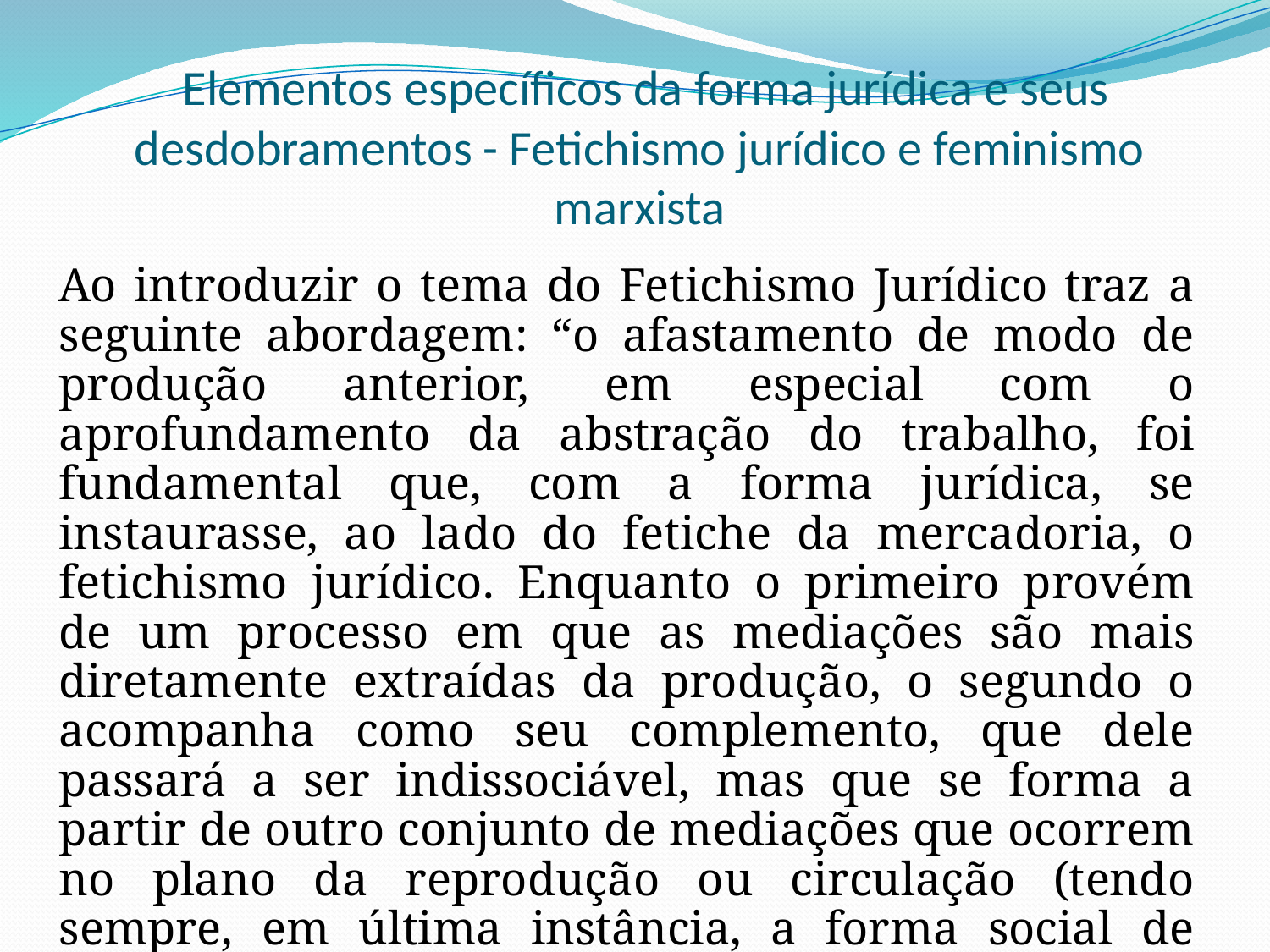

# Elementos específicos da forma jurídica e seus desdobramentos - Fetichismo jurídico e feminismo marxista
Ao introduzir o tema do Fetichismo Jurídico traz a seguinte abordagem: “o afastamento de modo de produção anterior, em especial com o aprofundamento da abstração do trabalho, foi fundamental que, com a forma jurídica, se instaurasse, ao lado do fetiche da mercadoria, o fetichismo jurídico. Enquanto o primeiro provém de um processo em que as mediações são mais diretamente extraídas da produção, o segundo o acompanha como seu complemento, que dele passará a ser indissociável, mas que se forma a partir de outro conjunto de mediações que ocorrem no plano da reprodução ou circulação (tendo sempre, em última instância, a forma social de produção capitalista como sobre determinante).